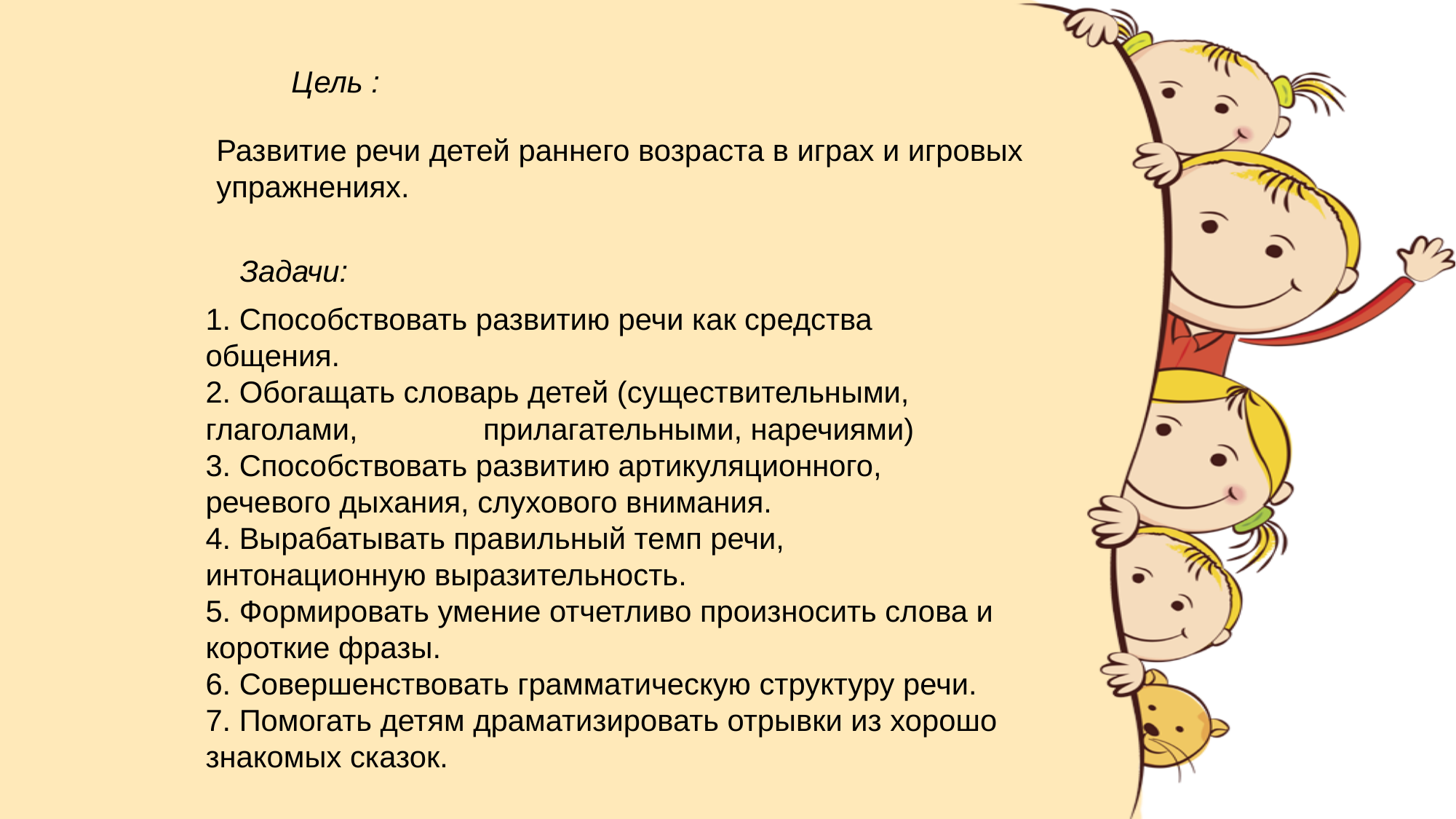

Цель :
Развитие речи детей раннего возраста в играх и игровых упражнениях.

Задачи:
1. Способствовать развитию речи как средства общения.
2. Обогащать словарь детей (существительными, глаголами,               прилагательными, наречиями)
3. Способствовать развитию артикуляционного, речевого дыхания, слухового внимания.
4. Вырабатывать правильный темп речи, интонационную выразительность.
5. Формировать умение отчетливо произносить слова и короткие фразы.
6. Совершенствовать грамматическую структуру речи.
7. Помогать детям драматизировать отрывки из хорошо знакомых сказок.